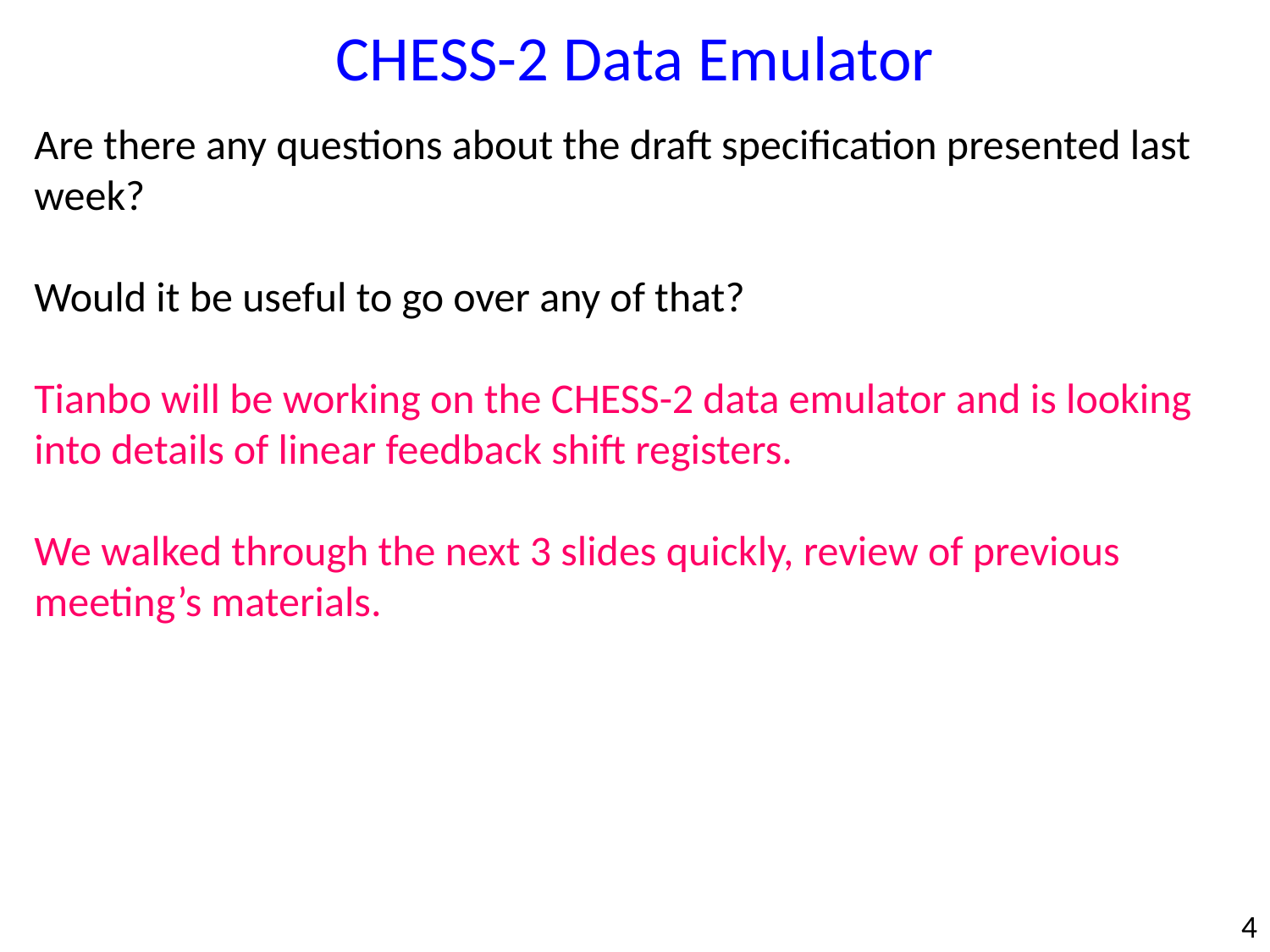

CHESS-2 Data Emulator
Are there any questions about the draft specification presented last week?

Would it be useful to go over any of that?

Tianbo will be working on the CHESS-2 data emulator and is looking into details of linear feedback shift registers.

We walked through the next 3 slides quickly, review of previous meeting’s materials.
4